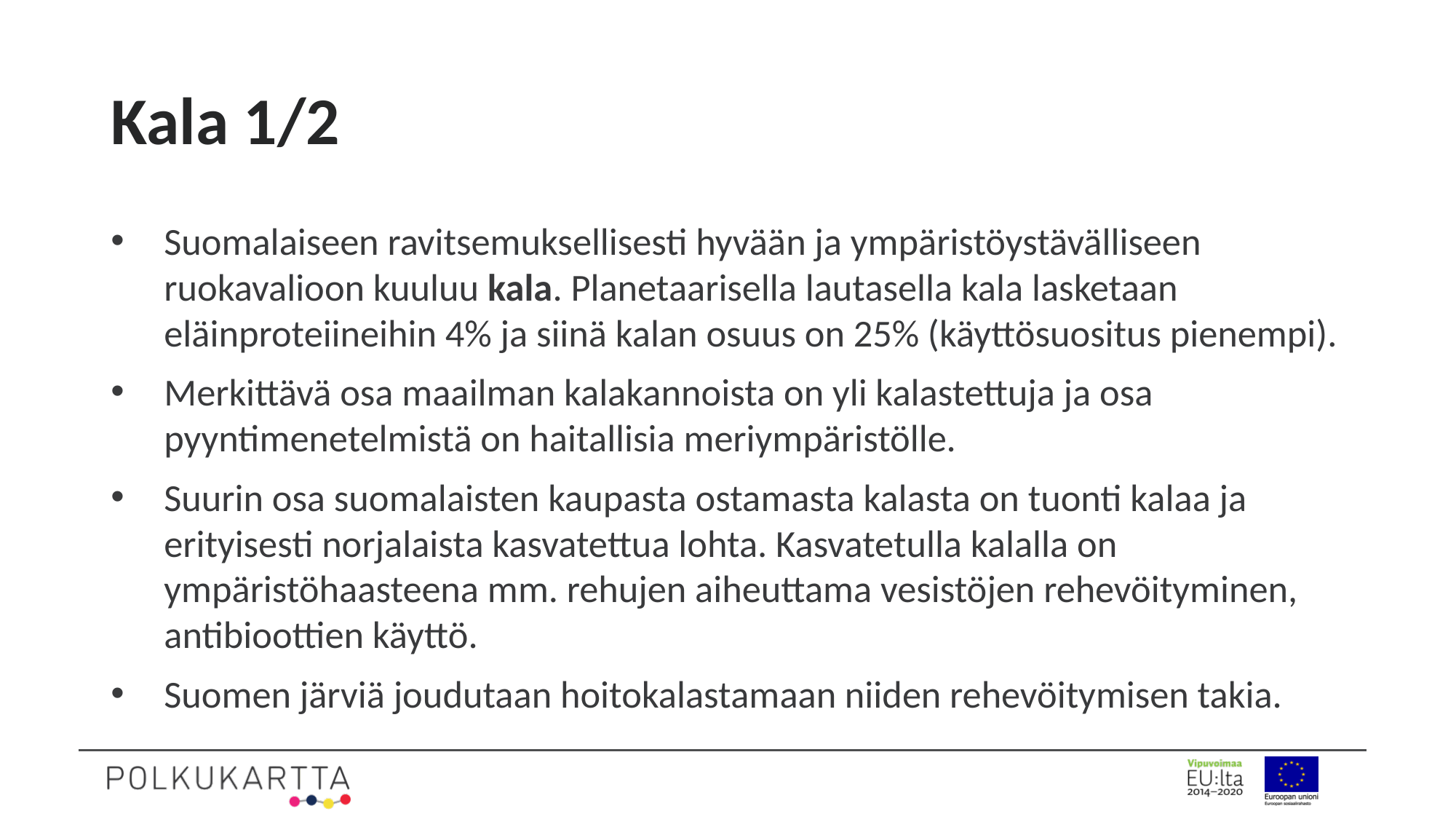

# Kala 1/2
Suomalaiseen ravitsemuksellisesti hyvään ja ympäristöystävälliseen ruokavalioon kuuluu kala. Planetaarisella lautasella kala lasketaan eläinproteiineihin 4% ja siinä kalan osuus on 25% (käyttösuositus pienempi).
Merkittävä osa maailman kalakannoista on yli kalastettuja ja osa pyyntimenetelmistä on haitallisia meriympäristölle.
Suurin osa suomalaisten kaupasta ostamasta kalasta on tuonti kalaa ja erityisesti norjalaista kasvatettua lohta. Kasvatetulla kalalla on ympäristöhaasteena mm. rehujen aiheuttama vesistöjen rehevöityminen, antibioottien käyttö.
Suomen järviä joudutaan hoitokalastamaan niiden rehevöitymisen takia.